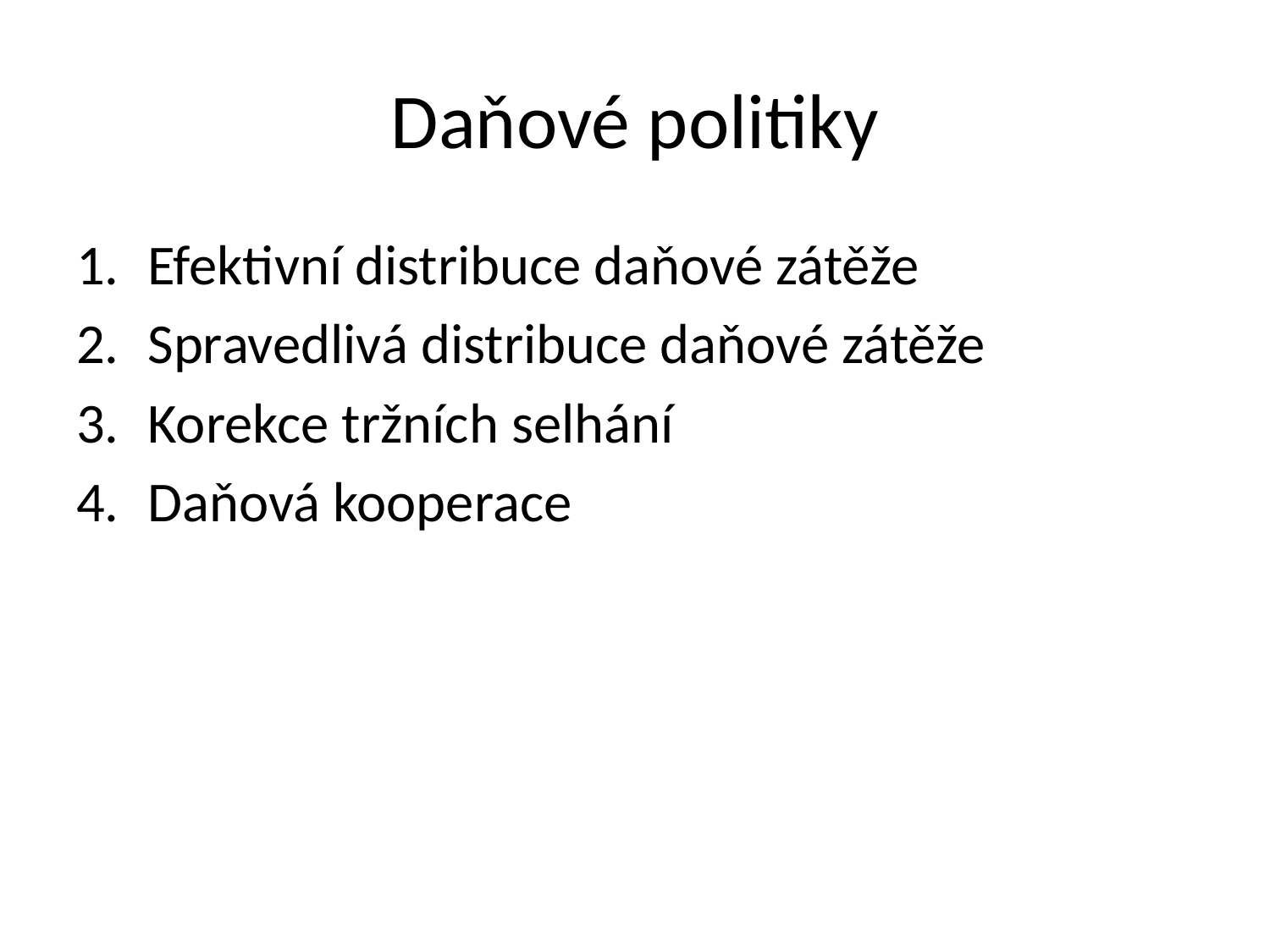

# Daňové politiky
Efektivní distribuce daňové zátěže
Spravedlivá distribuce daňové zátěže
Korekce tržních selhání
Daňová kooperace